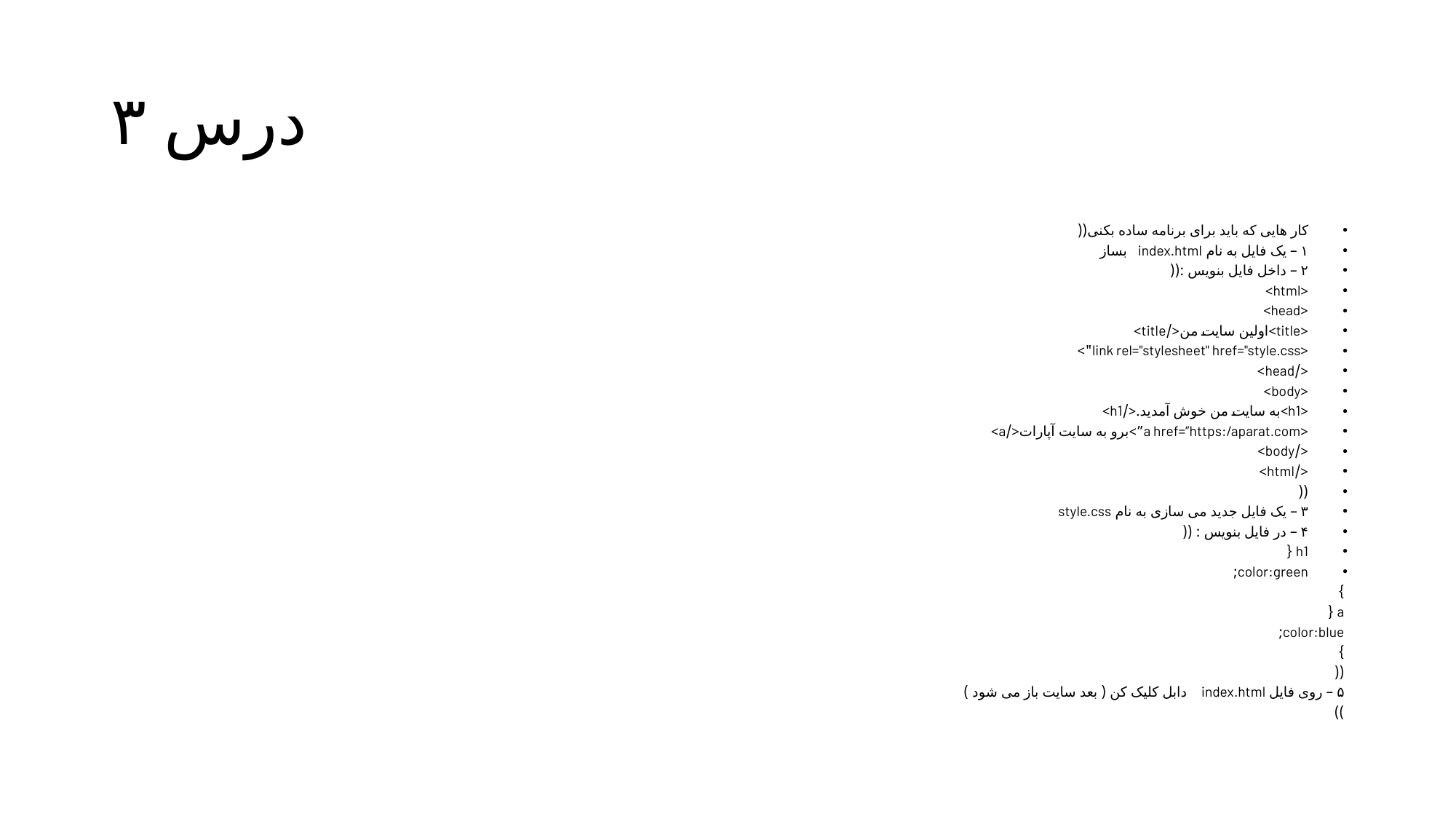

# درس ۳
کار هایی که باید برای برنامه ساده بکنی((
۱ – یک فایل به نام index.html   بساز
۲ – داخل فایل بنویس :((
<html>
<head>
<title>اولین سایت من</title>
<link rel="stylesheet" href="style.css">
</head>
<body>
<h1>به سایت من خوش آمدید.</h1>
<a href=”https:/aparat.com”>برو به سایت آپارات</a>
</body>
</html>
((
۳ – یک فایل جدید می سازی به نام style.css
۴ – در فایل بنویس : ((
h1 {
color:green;
}
a {
color:blue;
}
((
۵ – روی فایل index.html    دابل کلیک کن ( بعد سایت باز می شود )
))